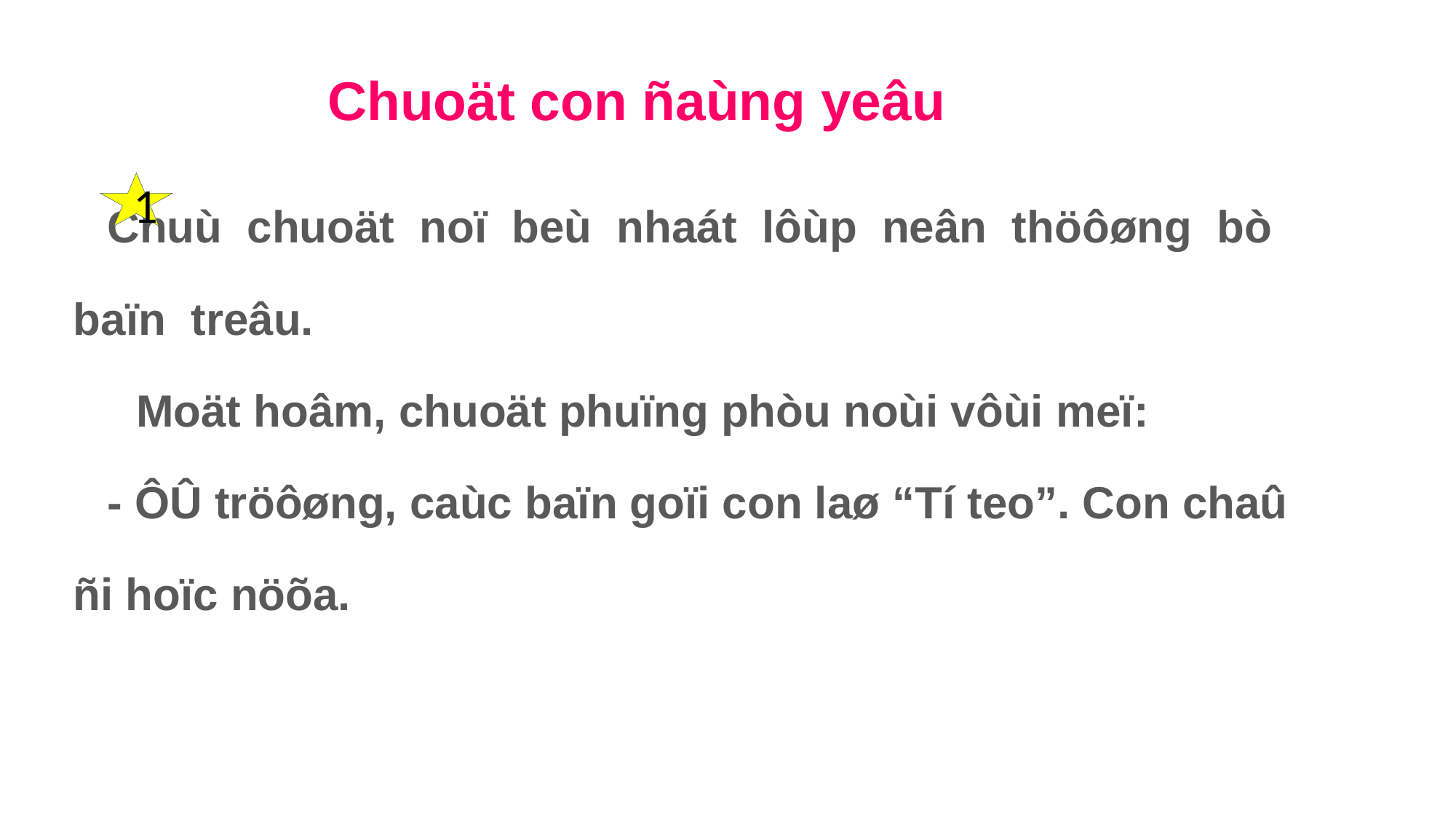

# Chuoät con ñaùng yeâu
	Chuù  chuoät  noï  beù  nhaát  lôùp  neân  thöôøng  bò  baïn  treâu.
     Moät hoâm, chuoät phuïng phòu noùi vôùi meï:
	- ÔÛ tröôøng, caùc baïn goïi con laø “Tí teo”. Con chaû ñi hoïc nöõa.

1